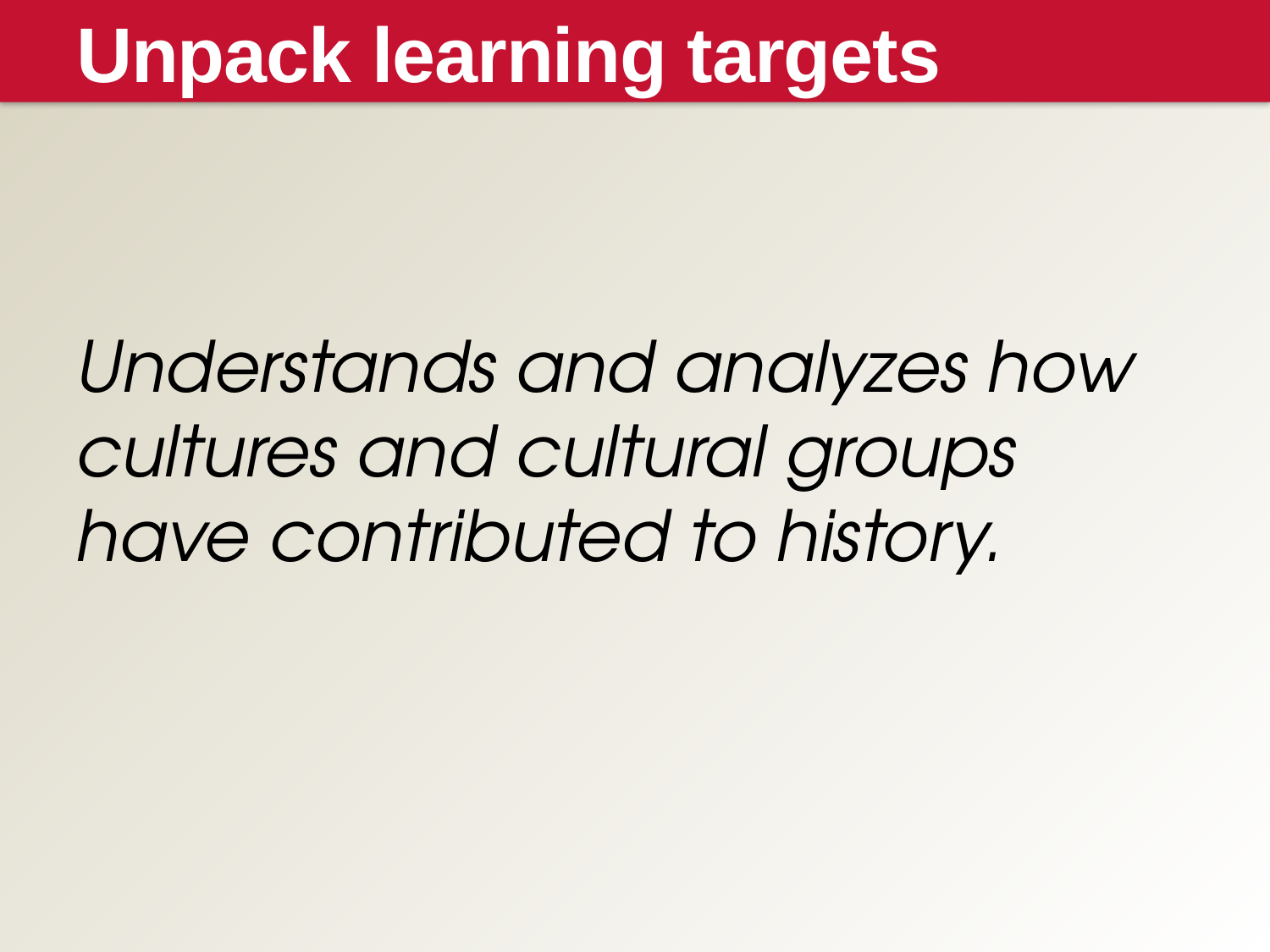

# Unpack learning targets

Understands and analyzes how cultures and cultural groups have contributed to history.